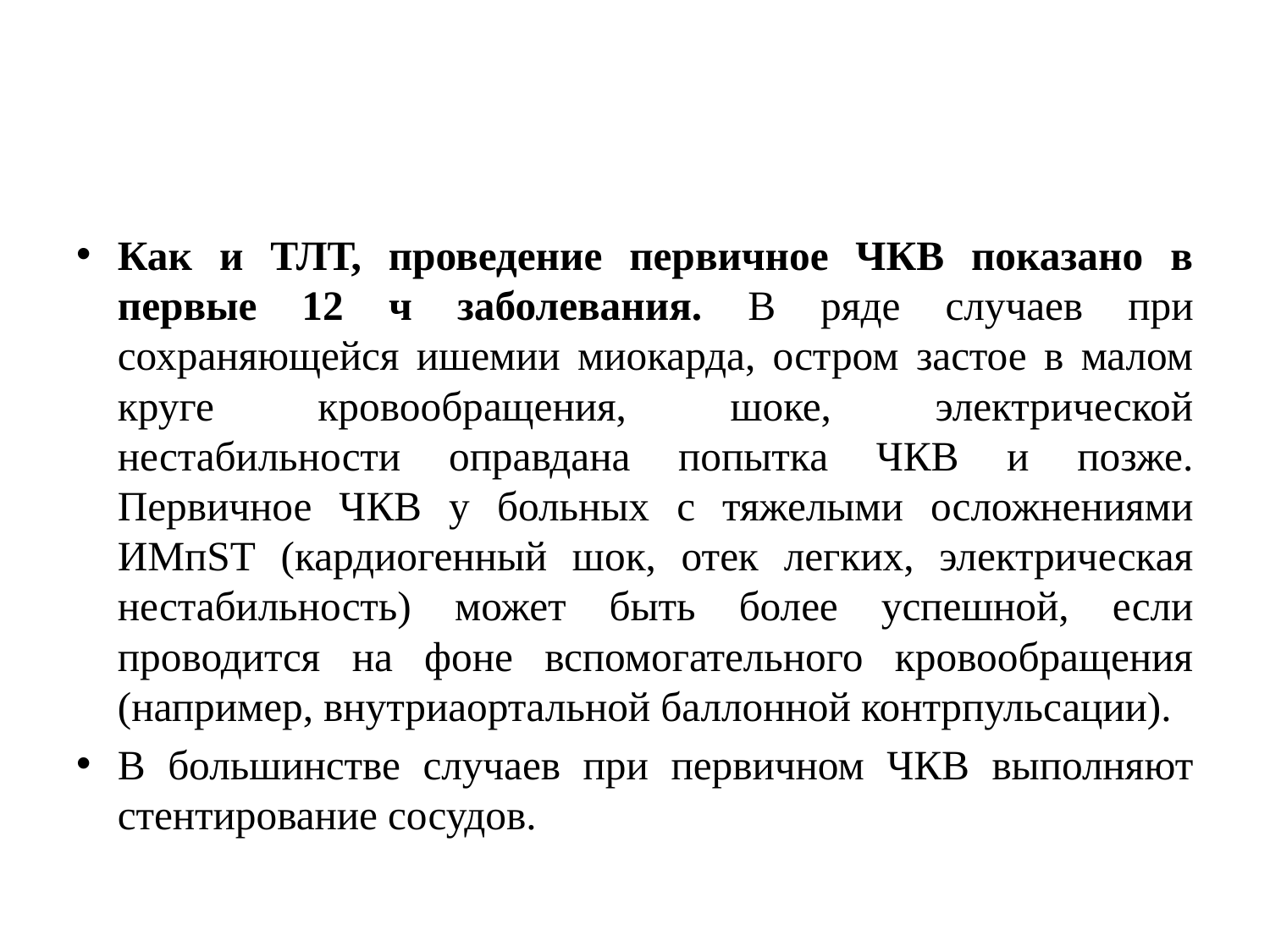

#
Как и ТЛТ, проведение первичное ЧКВ показано в первые 12 ч заболевания. В ряде случаев при сохраняющейся ишемии миокарда, остром застое в малом круге кровообращения, шоке, электрической нестабильности оправдана попытка ЧКВ и позже. Первичное ЧКВ у больных с тяжелыми осложнениями ИМпST (кардиогенный шок, отек легких, электрическая нестабильность) может быть более успешной, если проводится на фоне вспомогательного кровообращения (например, внутриаортальной баллонной контрпульсации).
В большинстве случаев при первичном ЧКВ выполняют стентирование сосудов.